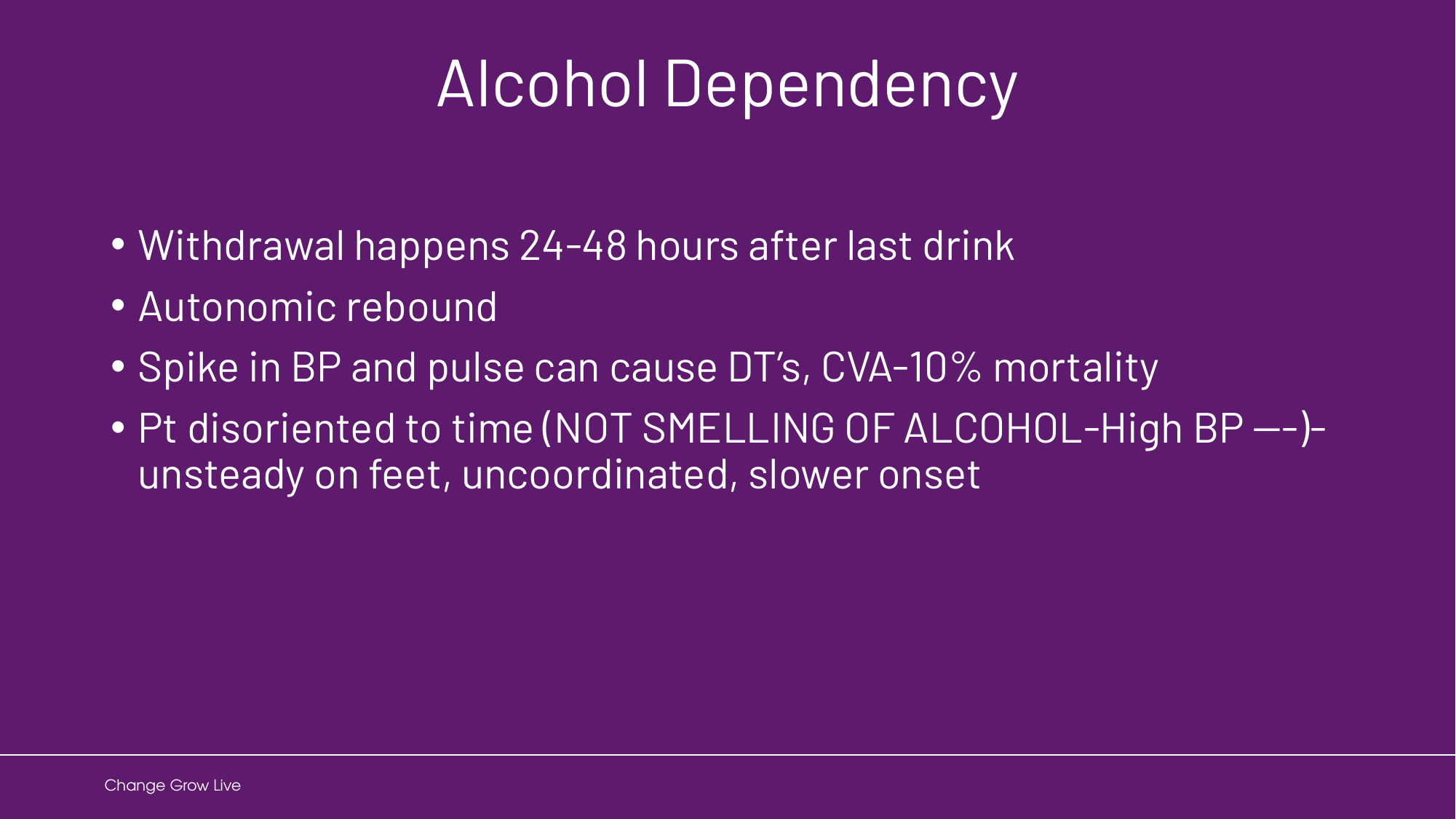

Alcohol Dependency
Withdrawal happens 24-48 hours after last drink
Autonomic rebound
Spike in BP and pulse can cause DT’s, CVA-10% mortality
Pt disoriented to time (NOT SMELLING OF ALCOHOL-High BP ---)-unsteady on feet, uncoordinated, slower onset